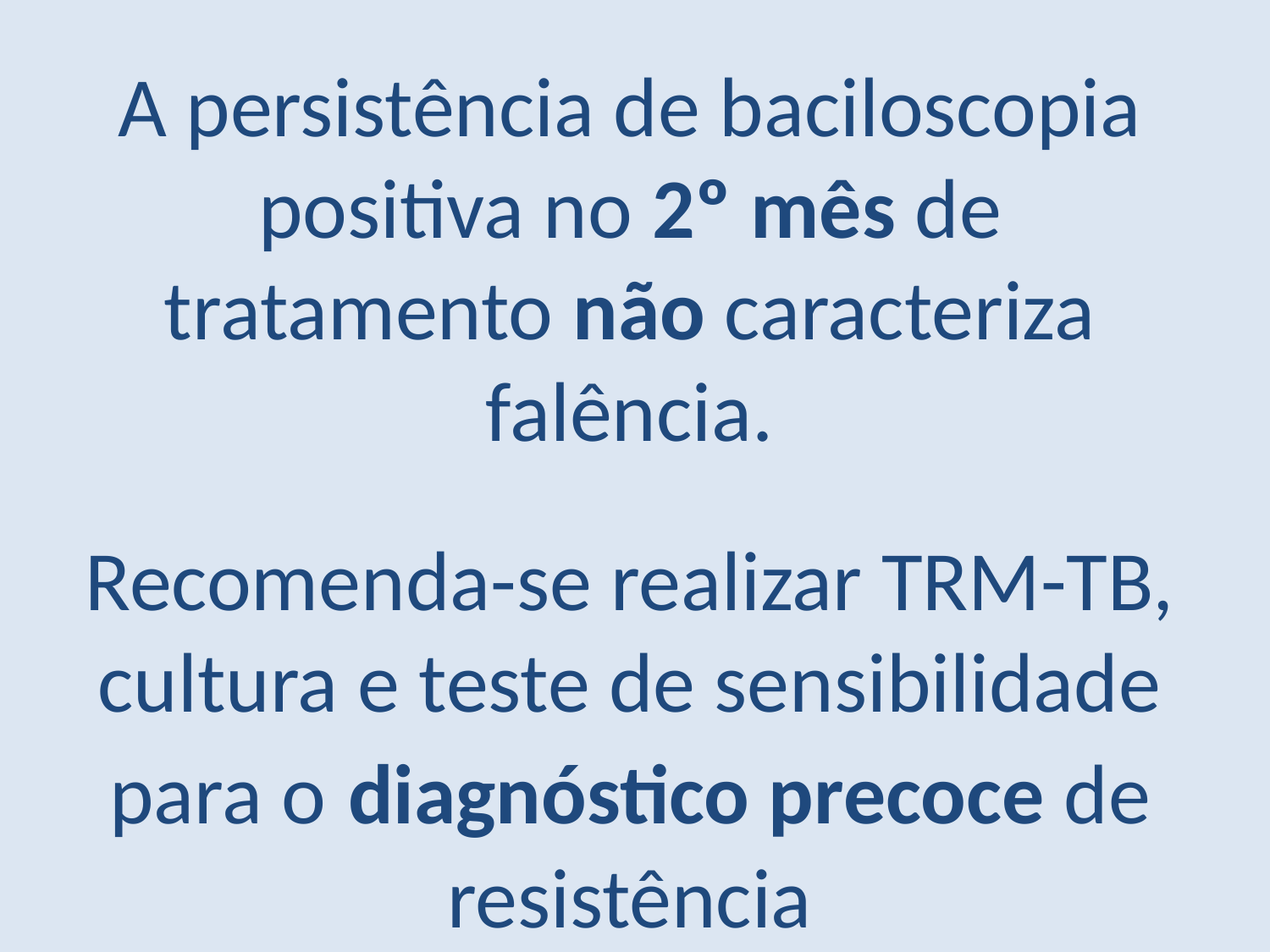

A persistência de baciloscopia positiva no 2º mês de tratamento não caracteriza falência.

Recomenda-se realizar TRM-TB, cultura e teste de sensibilidade para o diagnóstico precoce de resistência